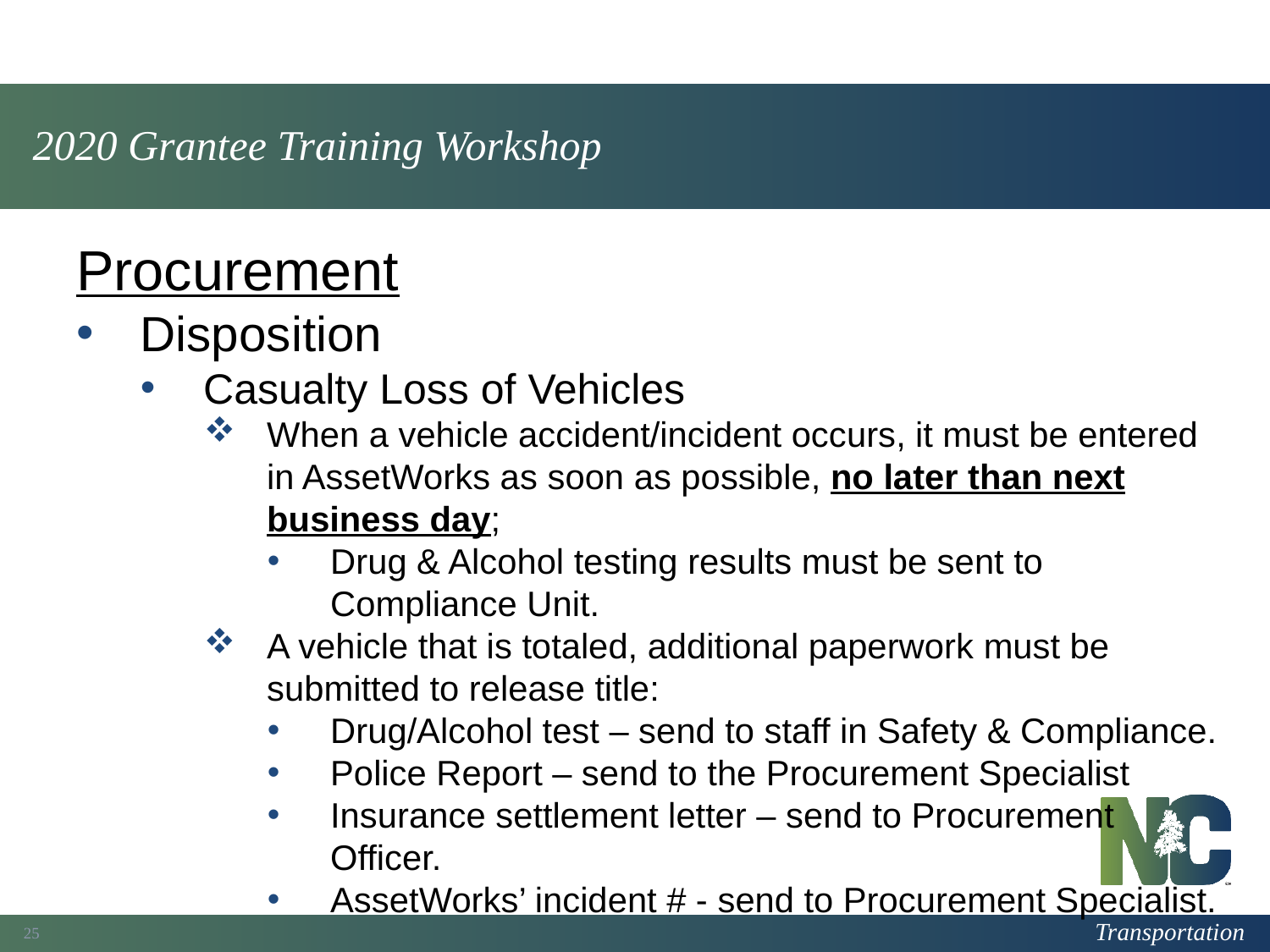

# 2020 Grantee Training Workshop
Procurement
Disposition
Casualty Loss of Vehicles
When a vehicle accident/incident occurs, it must be entered in AssetWorks as soon as possible, no later than next business day;
Drug & Alcohol testing results must be sent to Compliance Unit.
A vehicle that is totaled, additional paperwork must be submitted to release title:
Drug/Alcohol test – send to staff in Safety & Compliance.
Police Report – send to the Procurement Specialist
Insurance settlement letter – send to Procurement Officer.
AssetWorks’ incident # - send to Procurement Specialist.
25